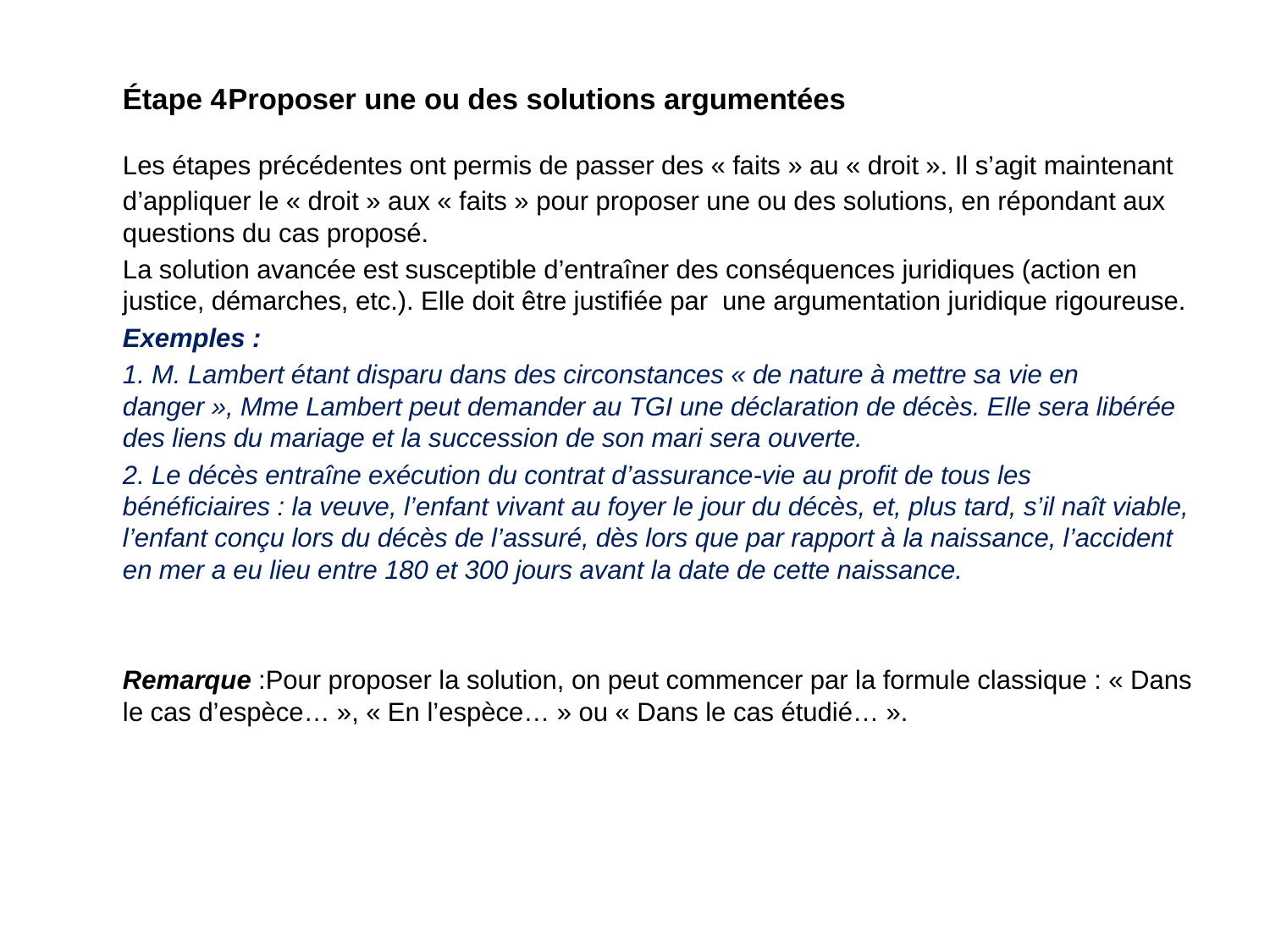

Étape 4	Proposer une ou des solutions argumentées
	Les étapes précédentes ont permis de passer des « faits » au « droit ». Il s’agit maintenant d’appliquer le « droit » aux « faits » pour proposer une ou des solutions, en répondant aux questions du cas proposé.
	La solution avancée est susceptible d’entraîner des conséquences juridiques (action en justice, démarches, etc.). Elle doit être justifiée par  une argumentation juridique rigoureuse.
	Exemples :
	1. M. Lambert étant disparu dans des circonstances « de nature à mettre sa vie en danger », Mme Lambert peut demander au TGI une déclaration de décès. Elle sera libérée des liens du mariage et la succession de son mari sera ouverte.
	2. Le décès entraîne exécution du contrat d’assurance-vie au profit de tous les bénéficiaires : la veuve, l’enfant vivant au foyer le jour du décès, et, plus tard, s’il naît viable, l’enfant conçu lors du décès de l’assuré, dès lors que par rapport à la naissance, l’accident en mer a eu lieu entre 180 et 300 jours avant la date de cette naissance.

	Remarque :Pour proposer la solution, on peut commencer par la formule classique : « Dans le cas d’espèce… », « En l’espèce… » ou « Dans le cas étudié… ».